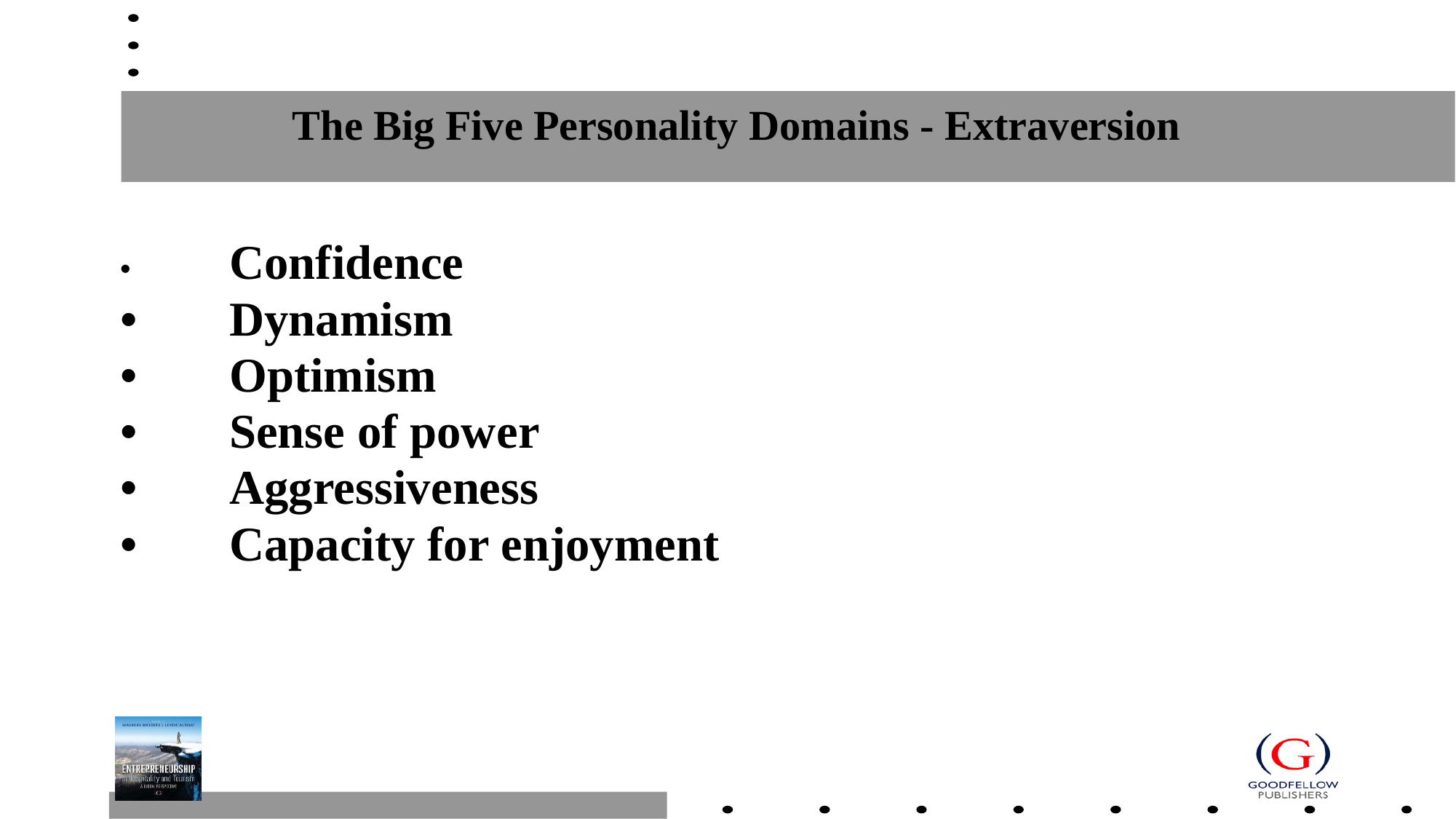

# The Big Five Personality Domains - Extraversion
•	Confidence
•	Dynamism
•	Optimism
•	Sense of power
•	Aggressiveness
•	Capacity for enjoyment